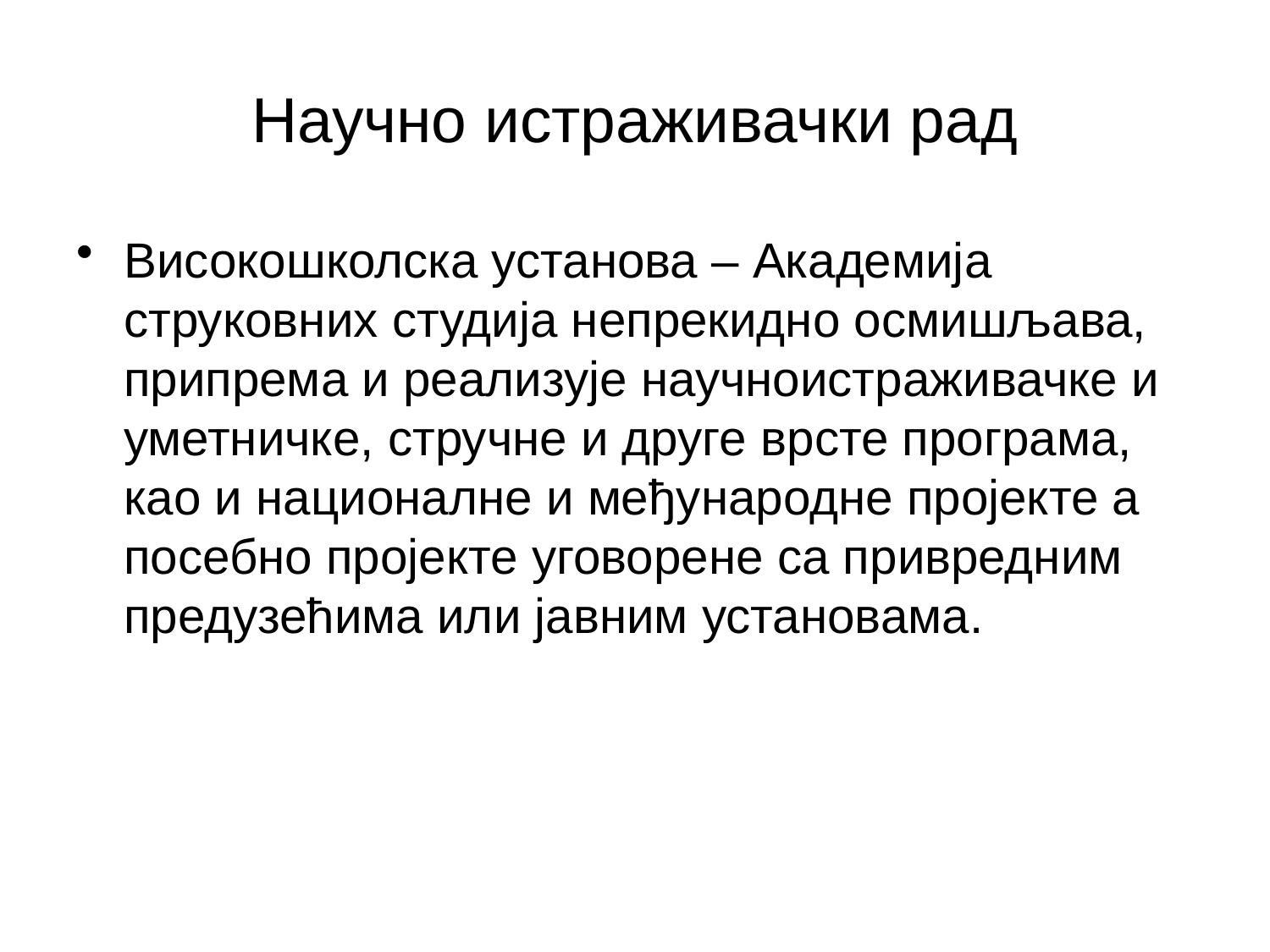

# Научно истраживачки рад
Високошколска установа – Академија струковних студија непрекидно осмишљава, припрема и реализује научноистраживачке и уметничке, стручне и друге врсте програма, као и националне и међународне пројекте а посебно пројекте уговорене са привредним предузећима или јавним установама.